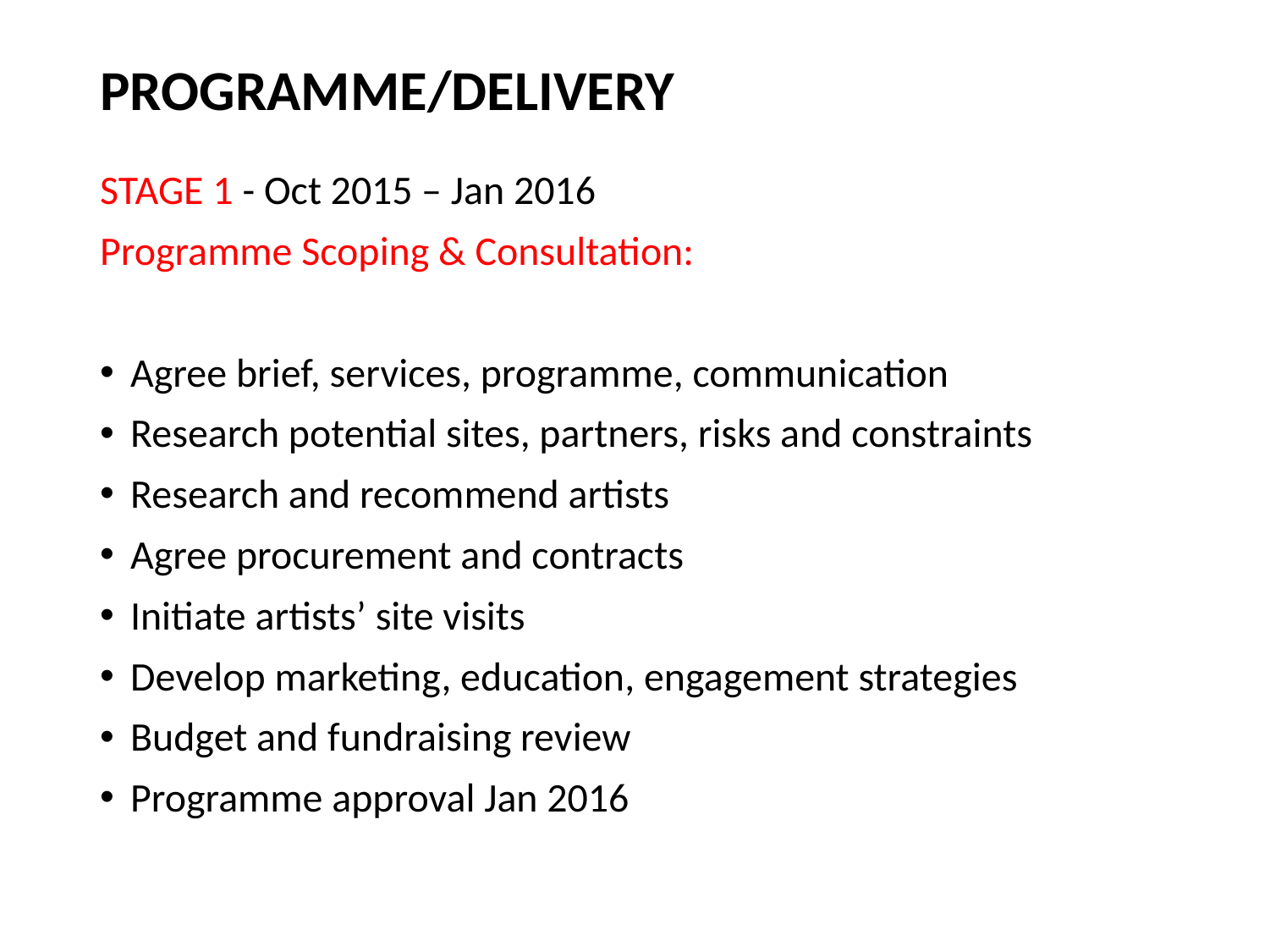

# PROGRAMME/DELIVERY
STAGE 1 - Oct 2015 – Jan 2016
Programme Scoping & Consultation:

Agree brief, services, programme, communication
Research potential sites, partners, risks and constraints
Research and recommend artists
Agree procurement and contracts
Initiate artists’ site visits
Develop marketing, education, engagement strategies
Budget and fundraising review
Programme approval Jan 2016